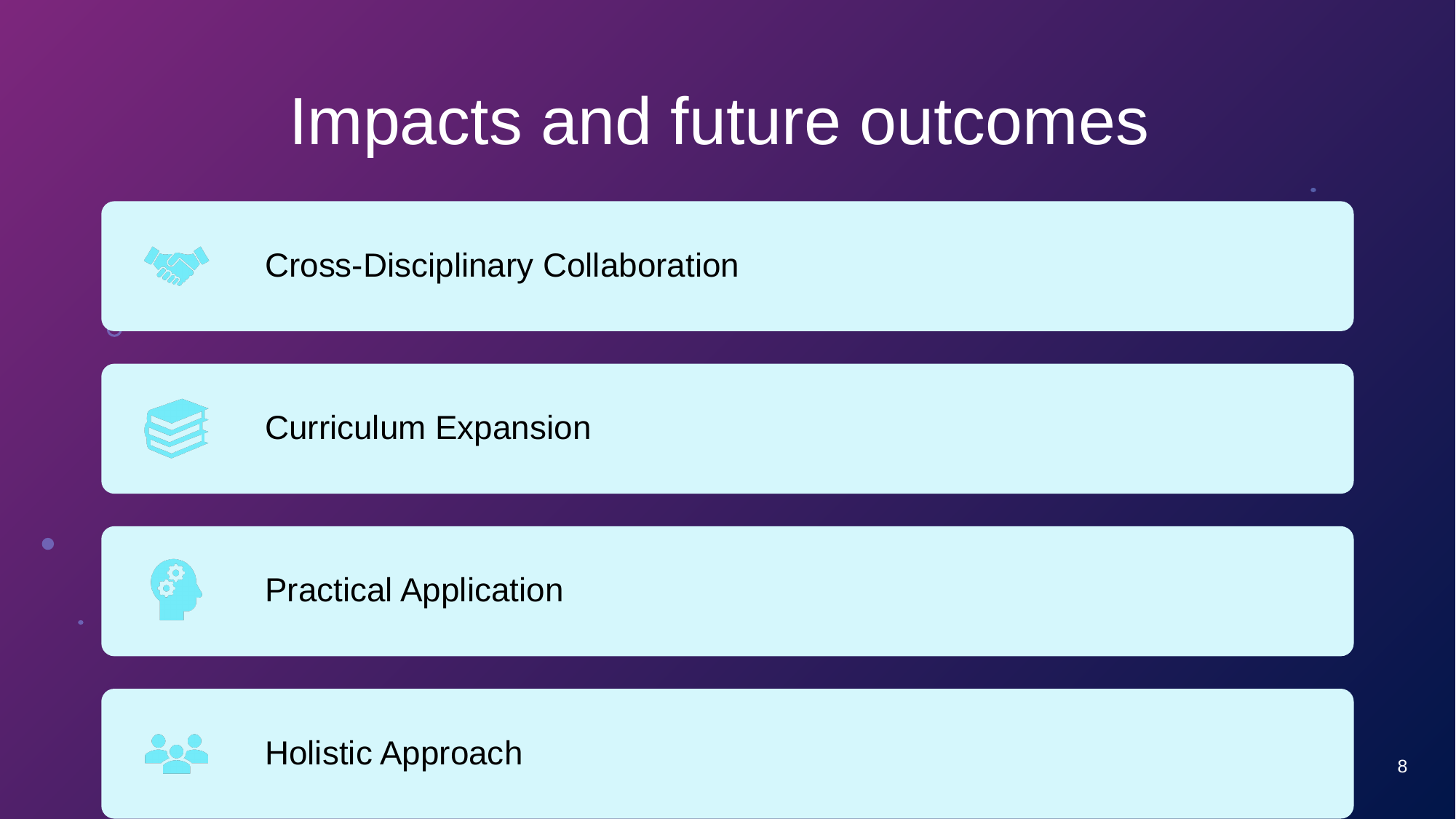

# Impacts and future outcomes
Cross-Disciplinary Collaboration
Curriculum Expansion
Practical Application
Holistic Approach
8